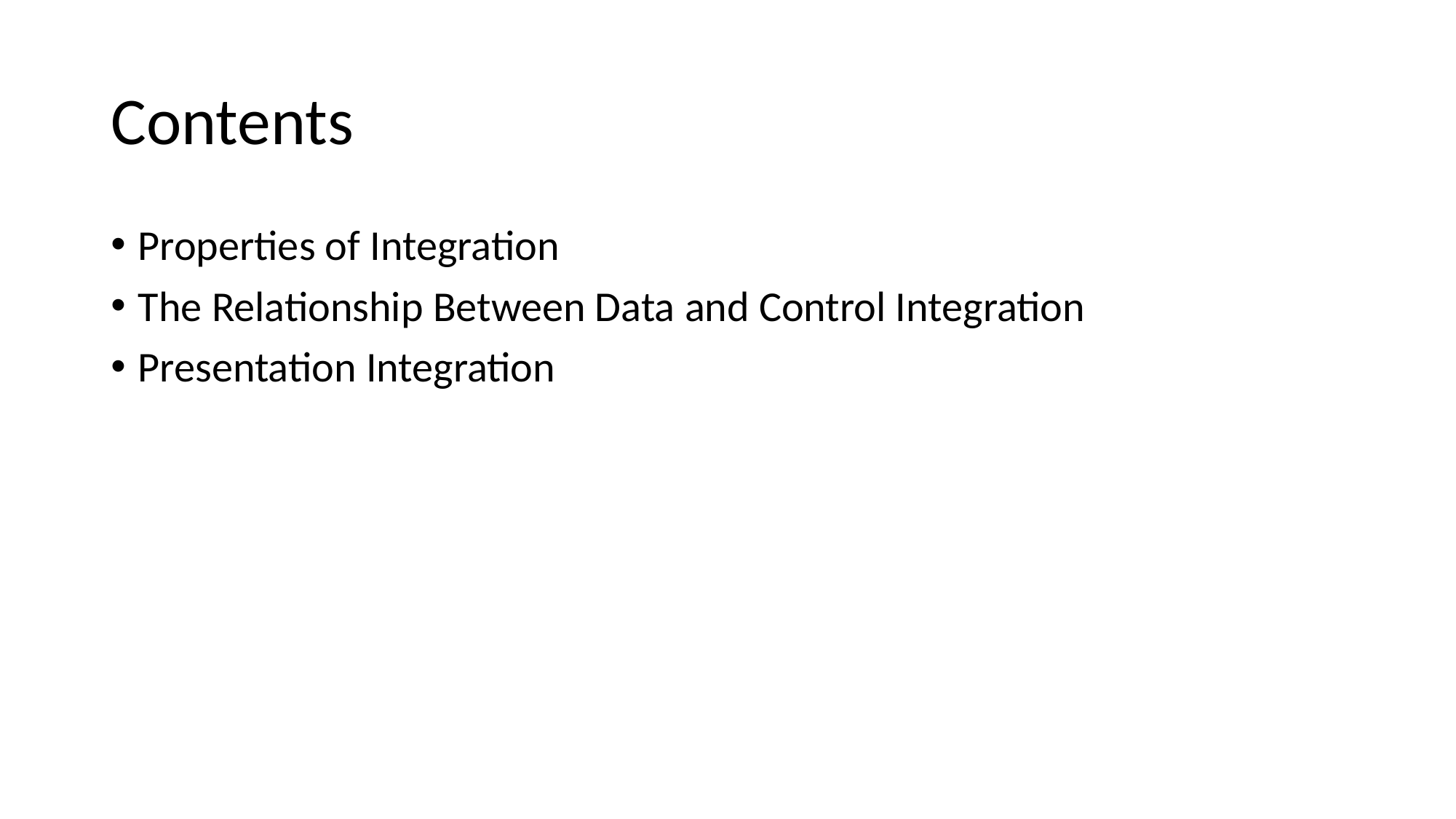

# Contents
Properties of Integration
The Relationship Between Data and Control Integration
Presentation Integration